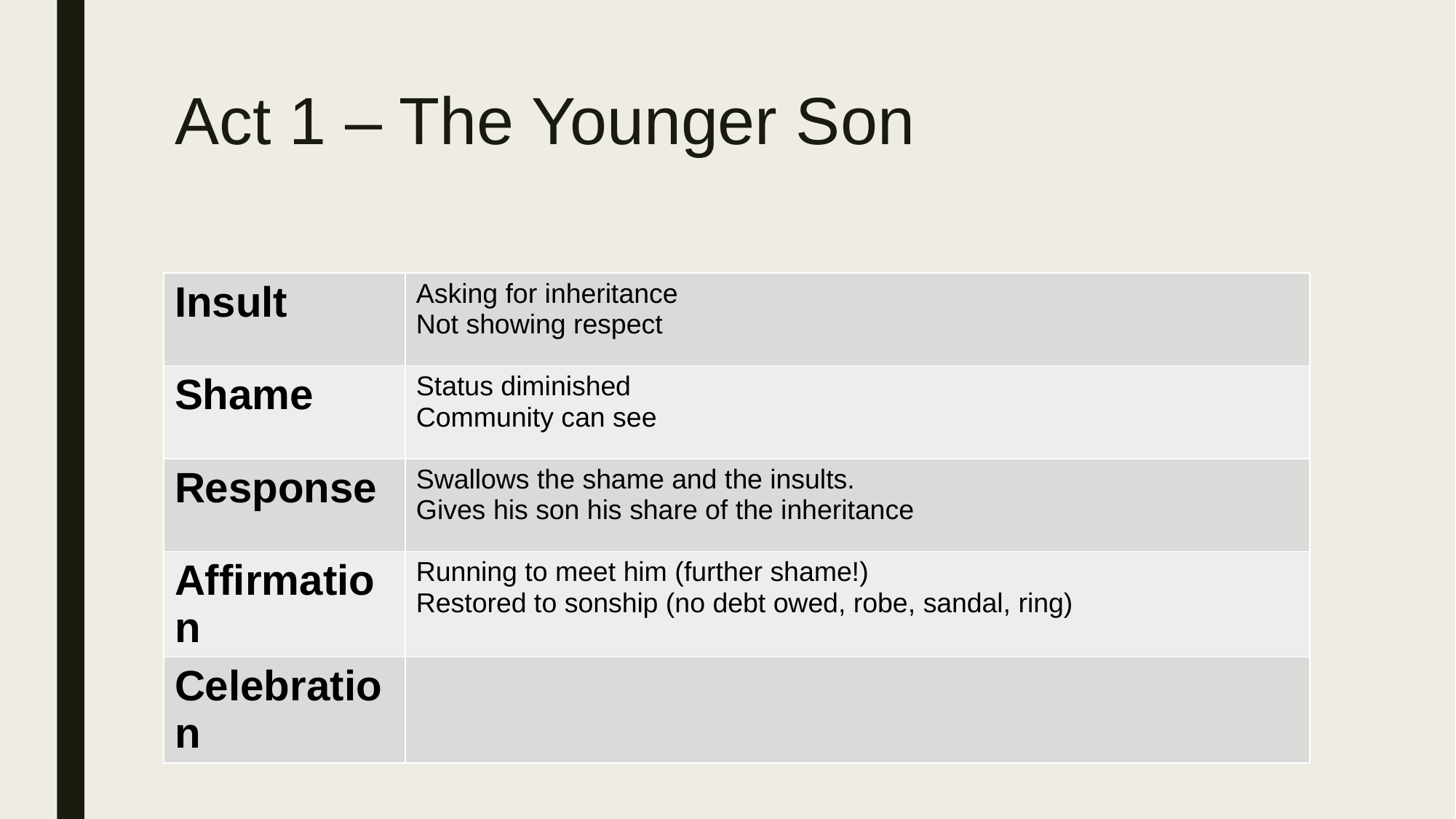

# Act 1 – The Younger Son
| Insult | Asking for inheritance Not showing respect |
| --- | --- |
| Shame | Status diminished Community can see |
| Response | Swallows the shame and the insults. Gives his son his share of the inheritance |
| Affirmation | Running to meet him (further shame!) Restored to sonship (no debt owed, robe, sandal, ring) |
| Celebration |  |